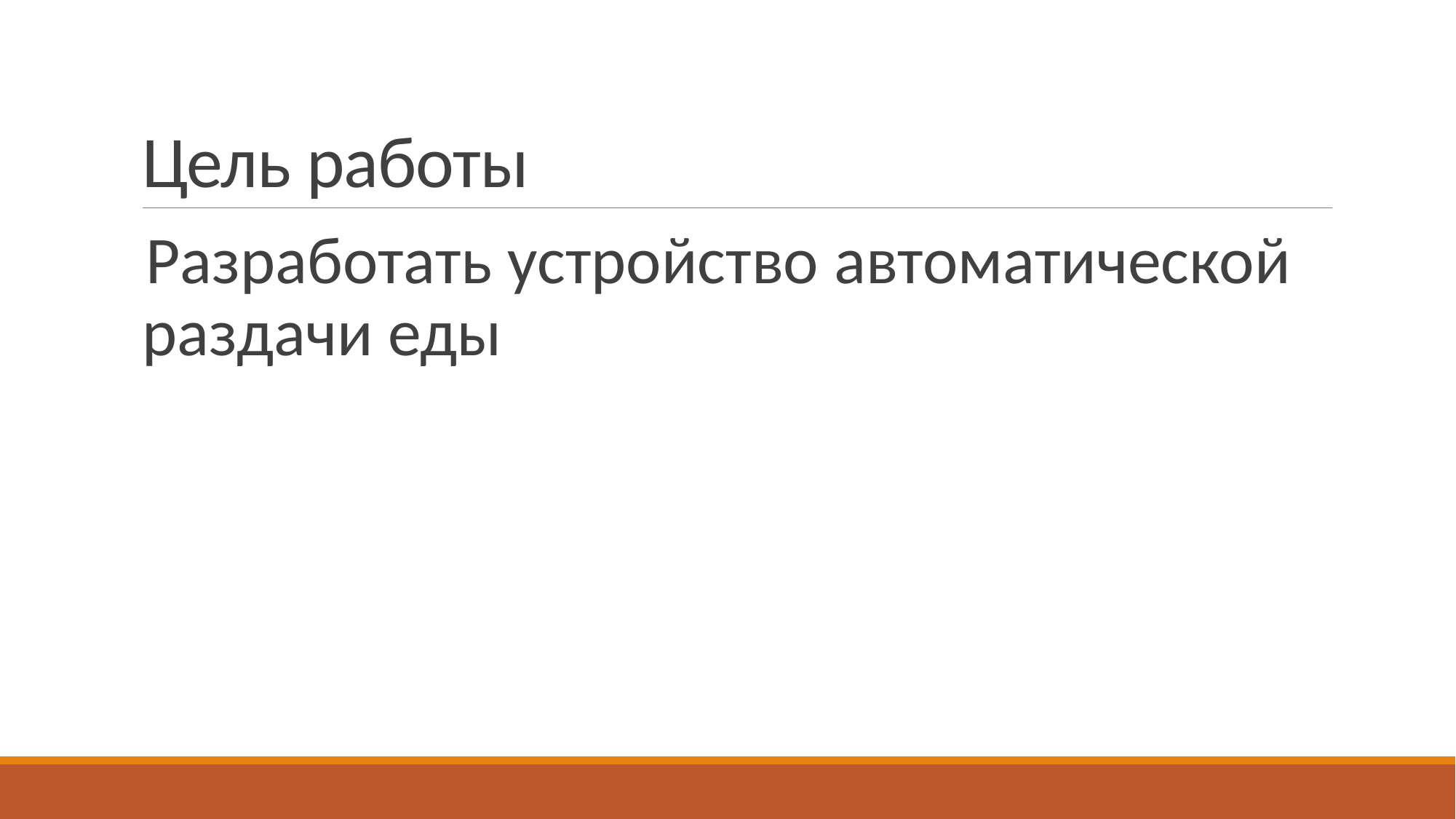

# Цель работы
Разработать устройство автоматической раздачи еды